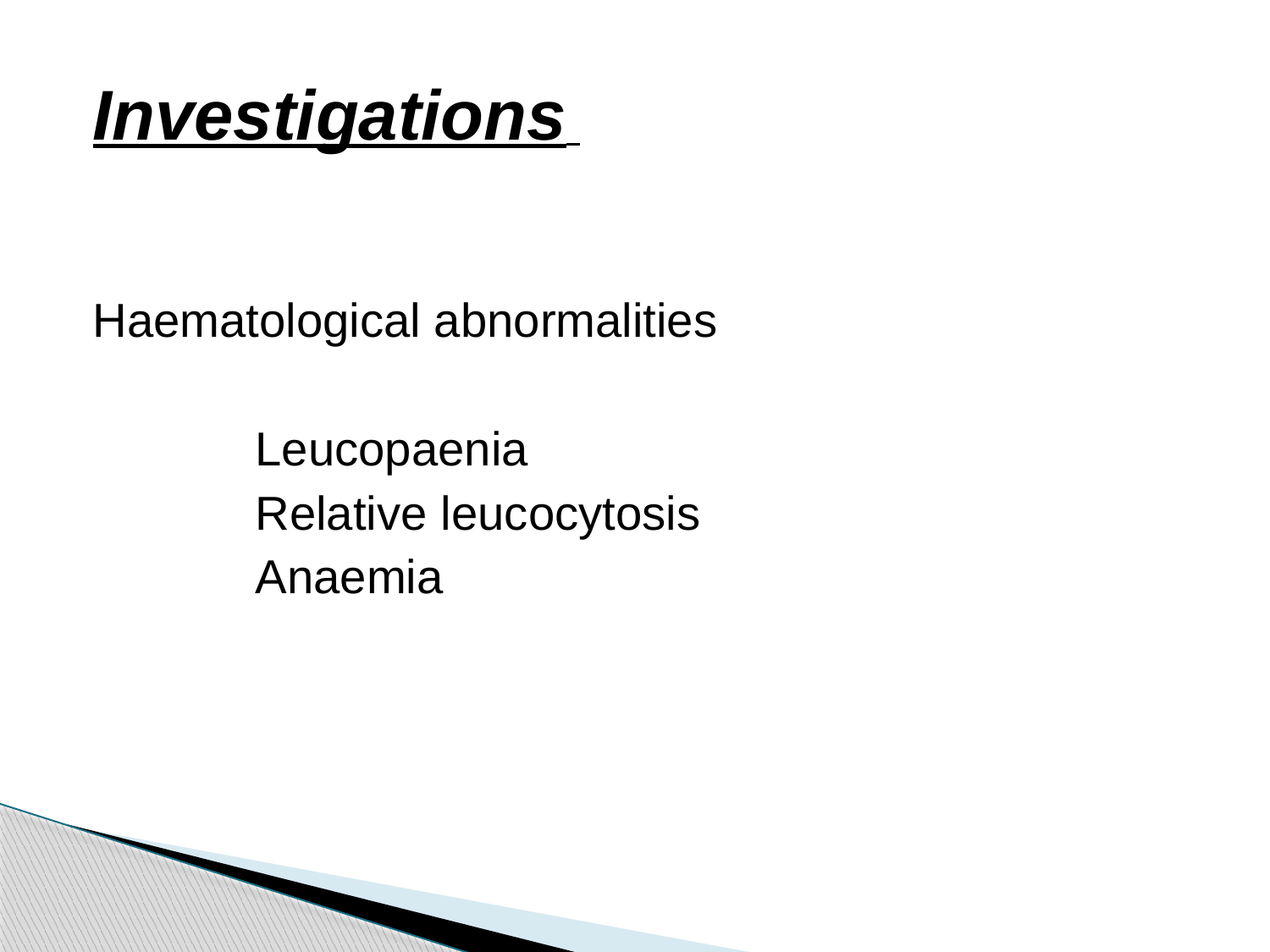

#
Investigations

Haematological abnormalities

		Leucopaenia
		Relative leucocytosis
		Anaemia